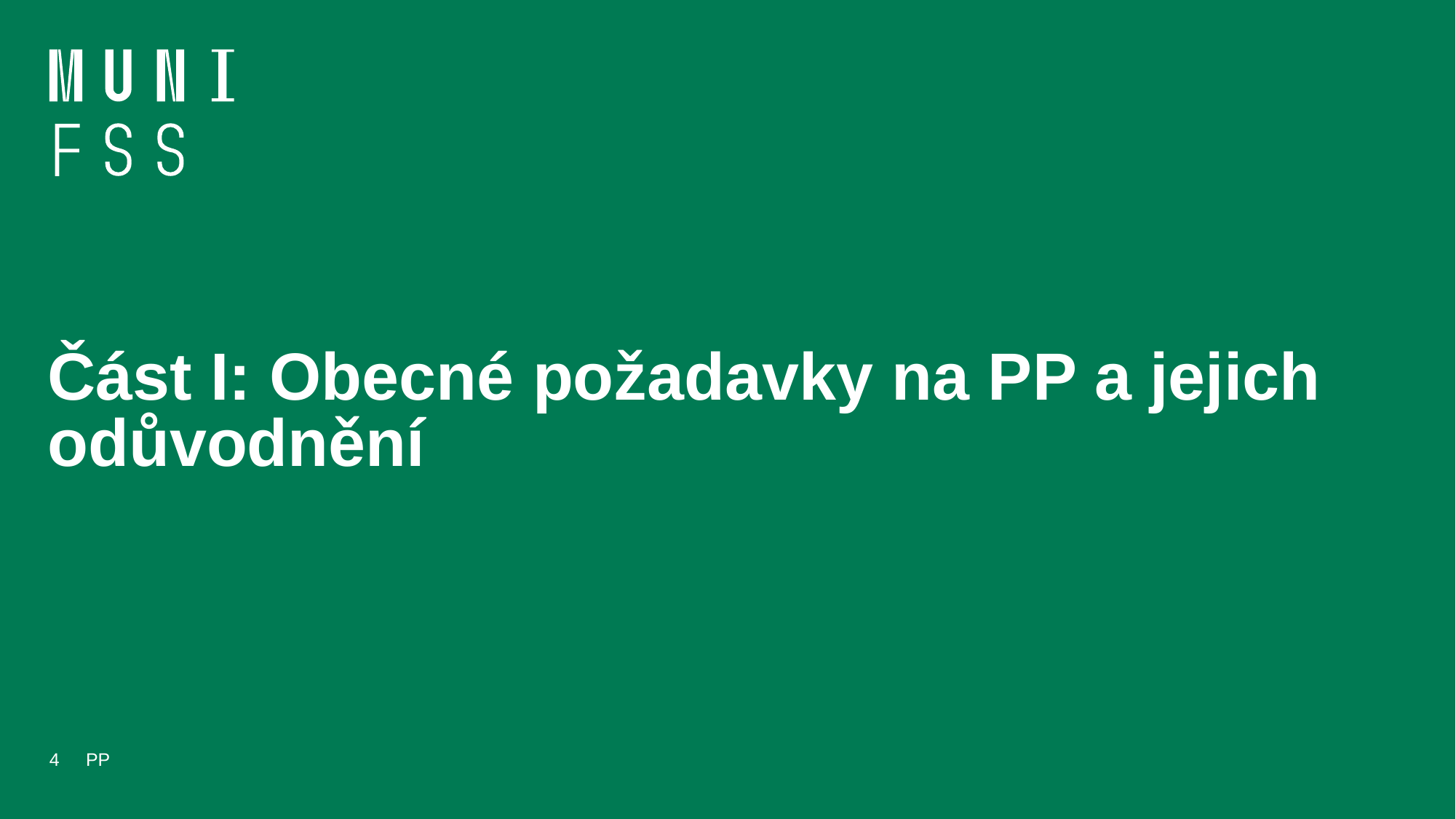

# Část I: Obecné požadavky na PP a jejich odůvodnění
4
PP